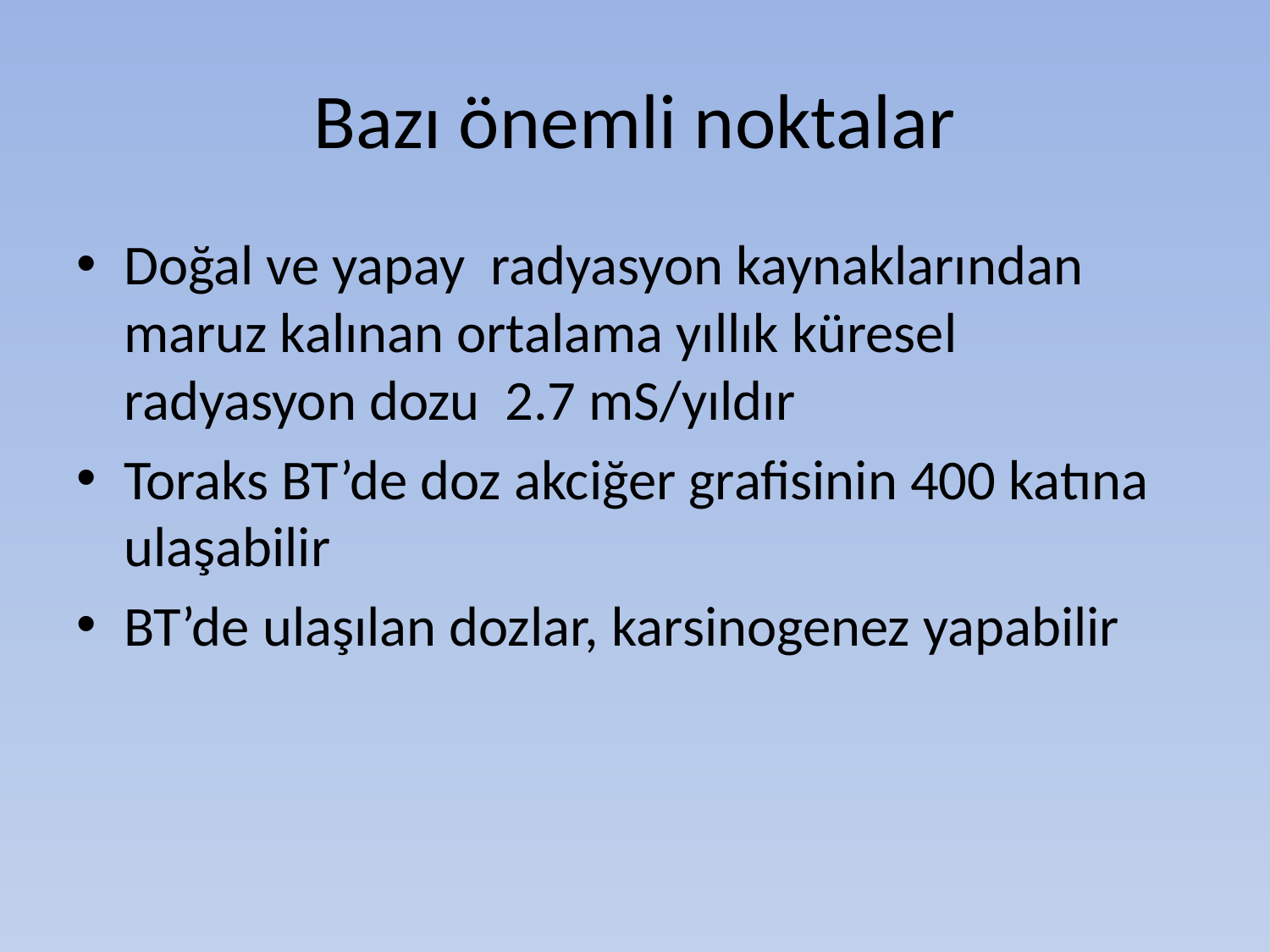

# Bazı önemli noktalar
Doğal ve yapay  radyasyon kaynaklarından maruz kalınan ortalama yıllık küresel radyasyon dozu  2.7 mS/yıldır
Toraks BT’de doz akciğer grafisinin 400 katına ulaşabilir
BT’de ulaşılan dozlar, karsinogenez yapabilir